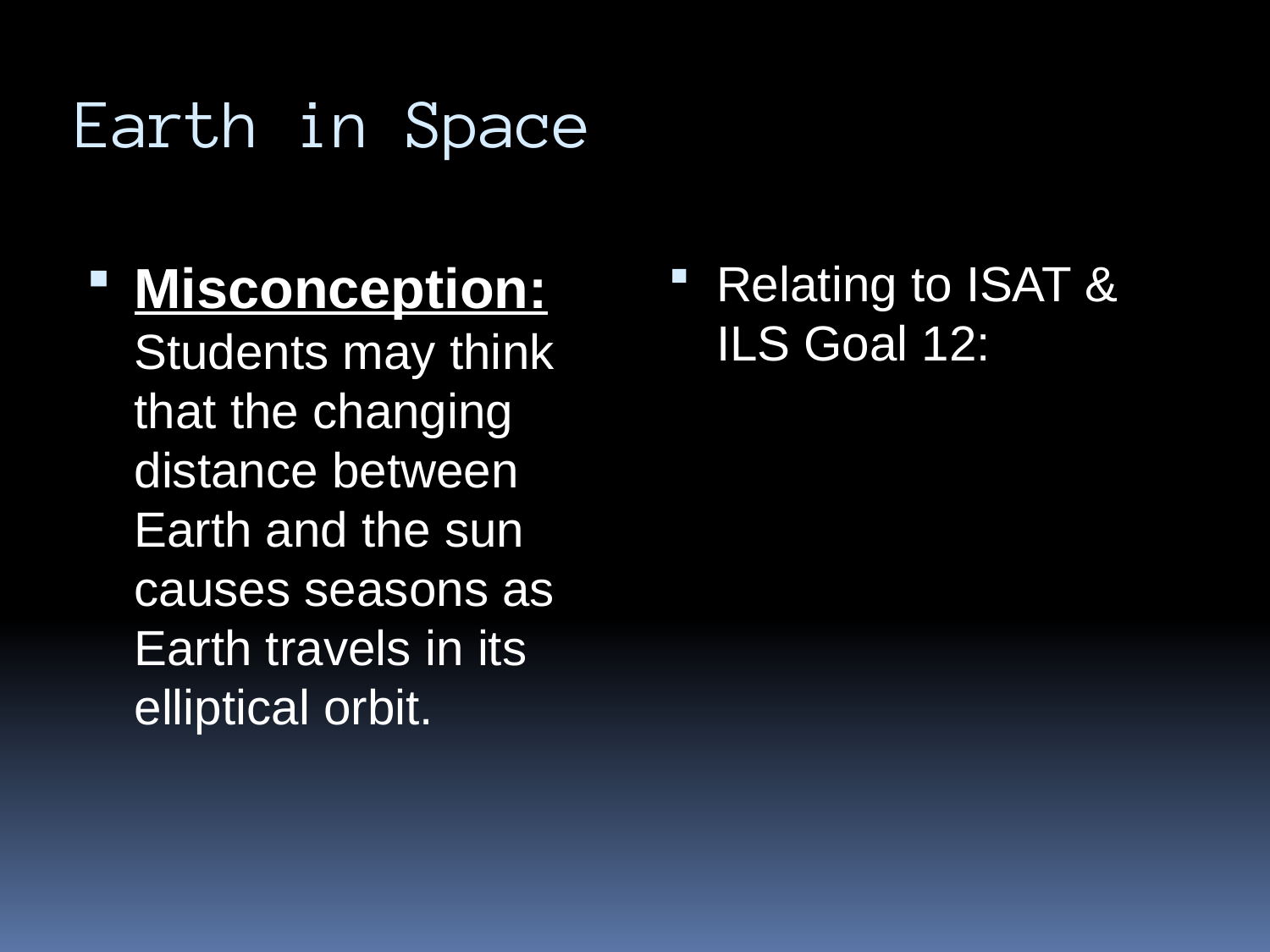

# Earth in Space
Misconception: Students may think that the changing distance between Earth and the sun causes seasons as Earth travels in its elliptical orbit.
Relating to ISAT & ILS Goal 12: